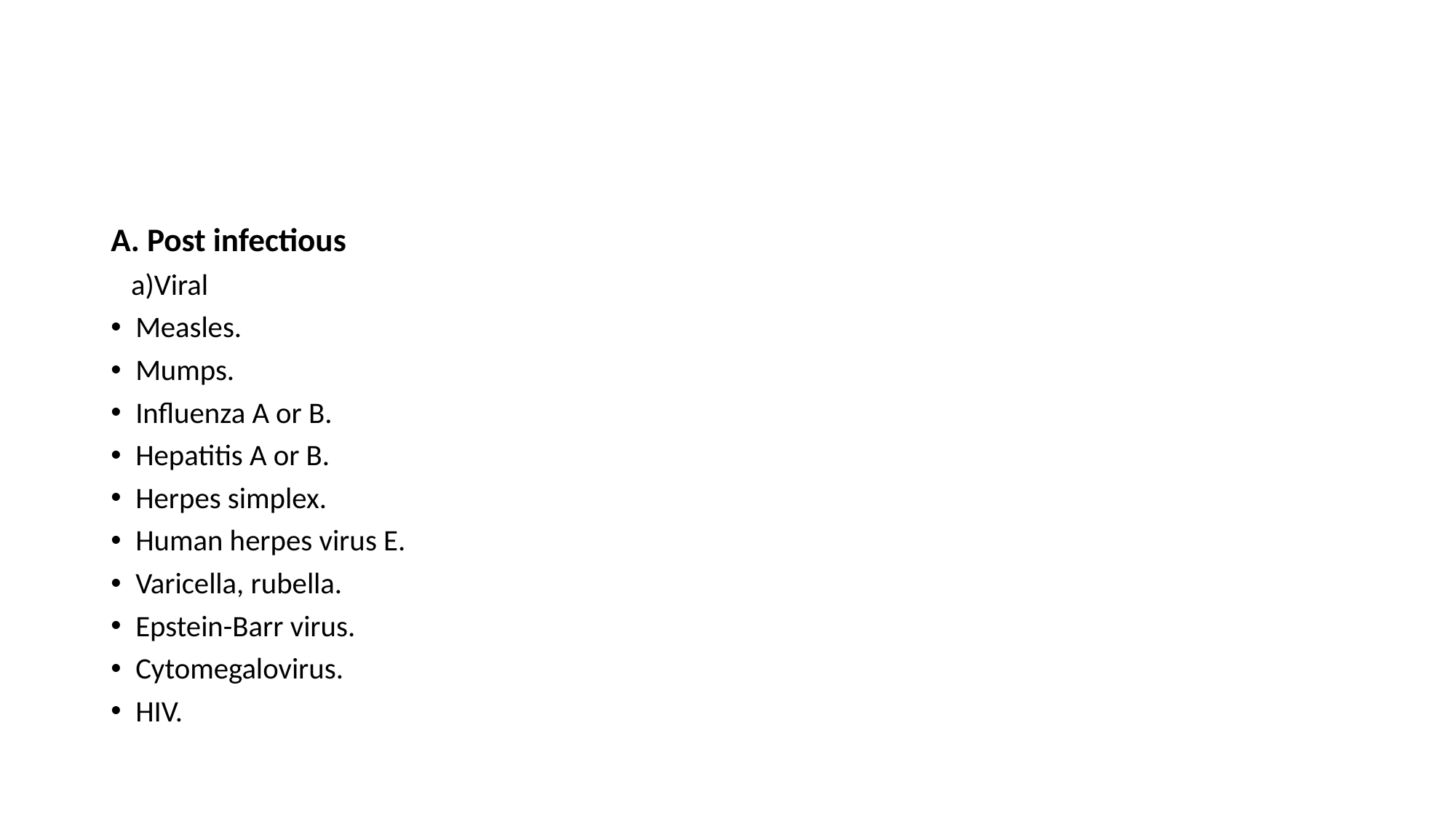

#
A. Post infectious
   a)Viral
Measles.
Mumps.
Influenza A or B.
Hepatitis A or B.
Herpes simplex.
Human herpes virus E.
Varicella, rubella.
Epstein-Barr virus.
Cytomegalovirus.
HIV.